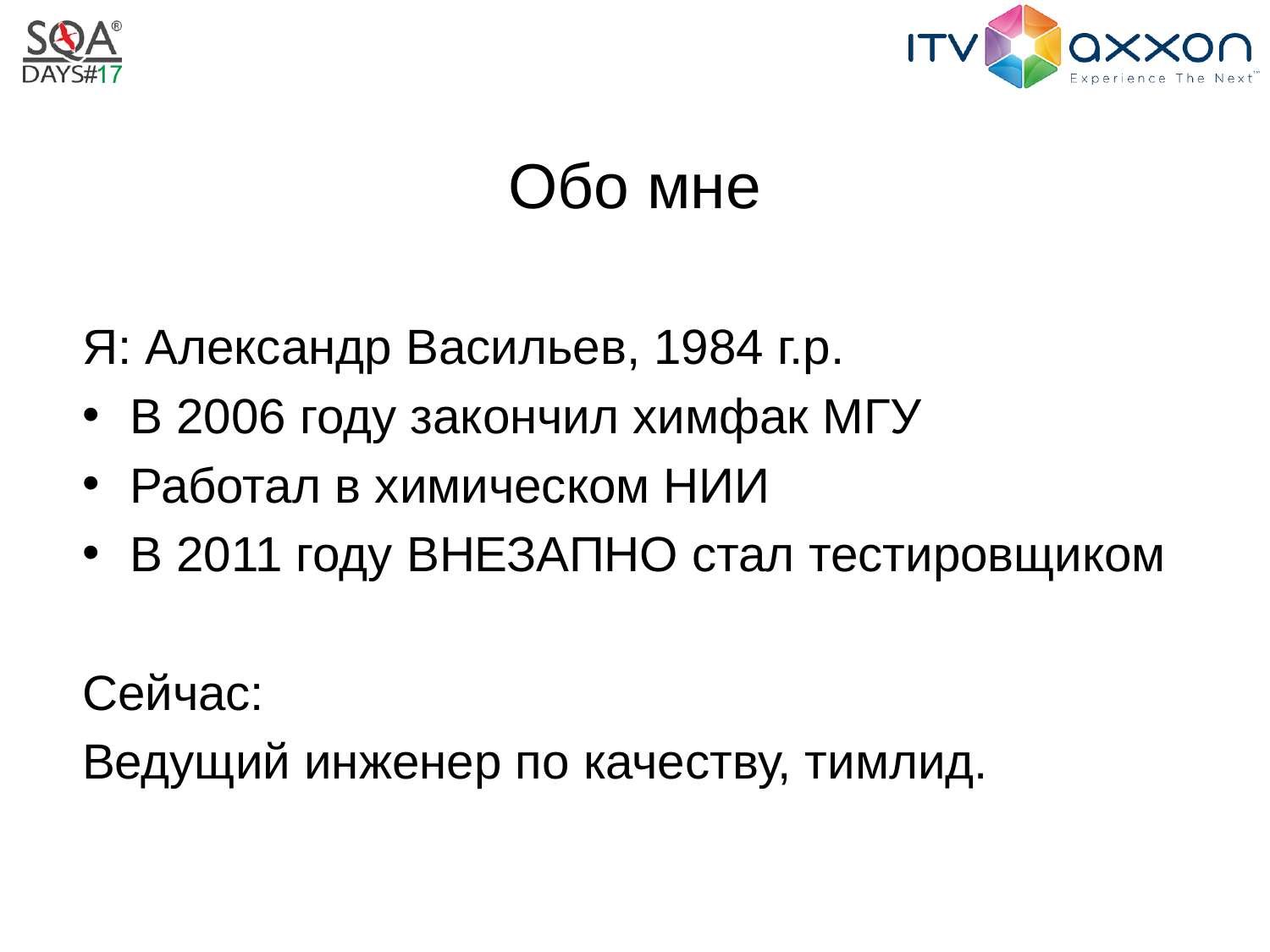

# Обо мне
Я: Александр Васильев, 1984 г.р.
В 2006 году закончил химфак МГУ
Работал в химическом НИИ
В 2011 году ВНЕЗАПНО стал тестировщиком

Сейчас:
Ведущий инженер по качеству, тимлид.